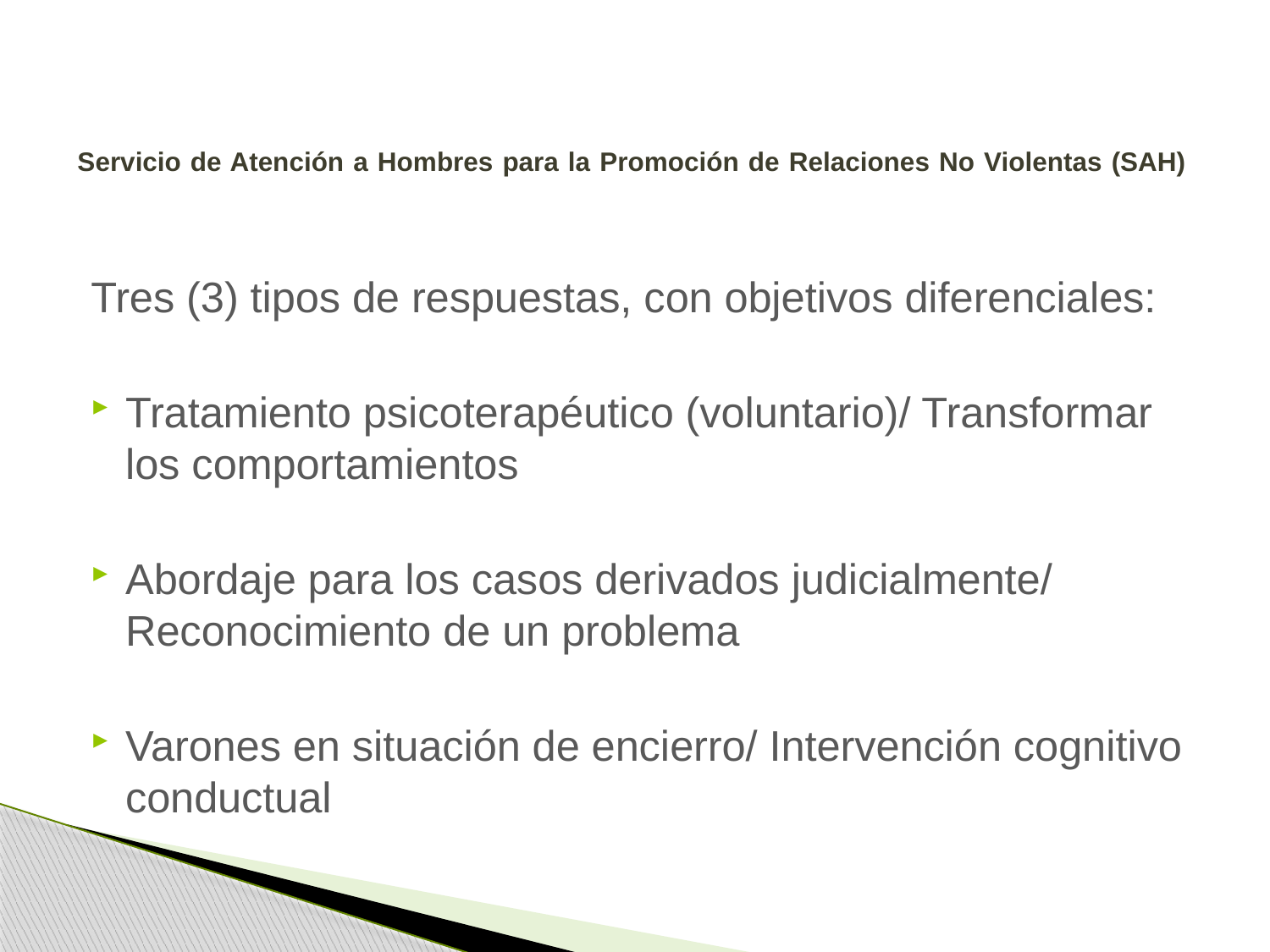

# Servicio de Atención a Hombres para la Promoción de Relaciones No Violentas (SAH)

Tres (3) tipos de respuestas, con objetivos diferenciales:

Tratamiento psicoterapéutico (voluntario)/ Transformar los comportamientos

Abordaje para los casos derivados judicialmente/ Reconocimiento de un problema

Varones en situación de encierro/ Intervención cognitivo conductual